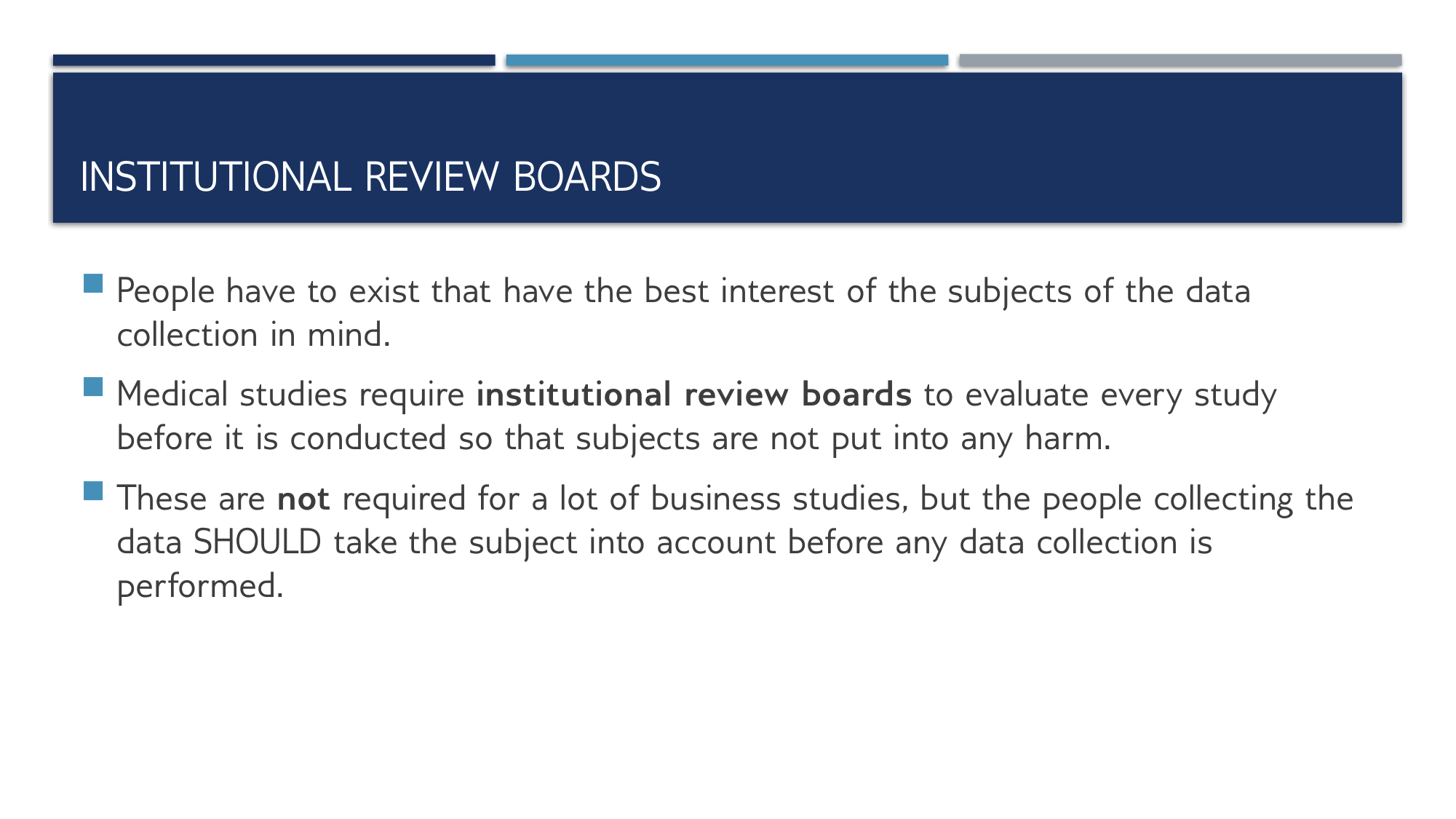

# Institutional Review Boards
People have to exist that have the best interest of the subjects of the data collection in mind.
Medical studies require institutional review boards to evaluate every study before it is conducted so that subjects are not put into any harm.
These are not required for a lot of business studies, but the people collecting the data SHOULD take the subject into account before any data collection is performed.